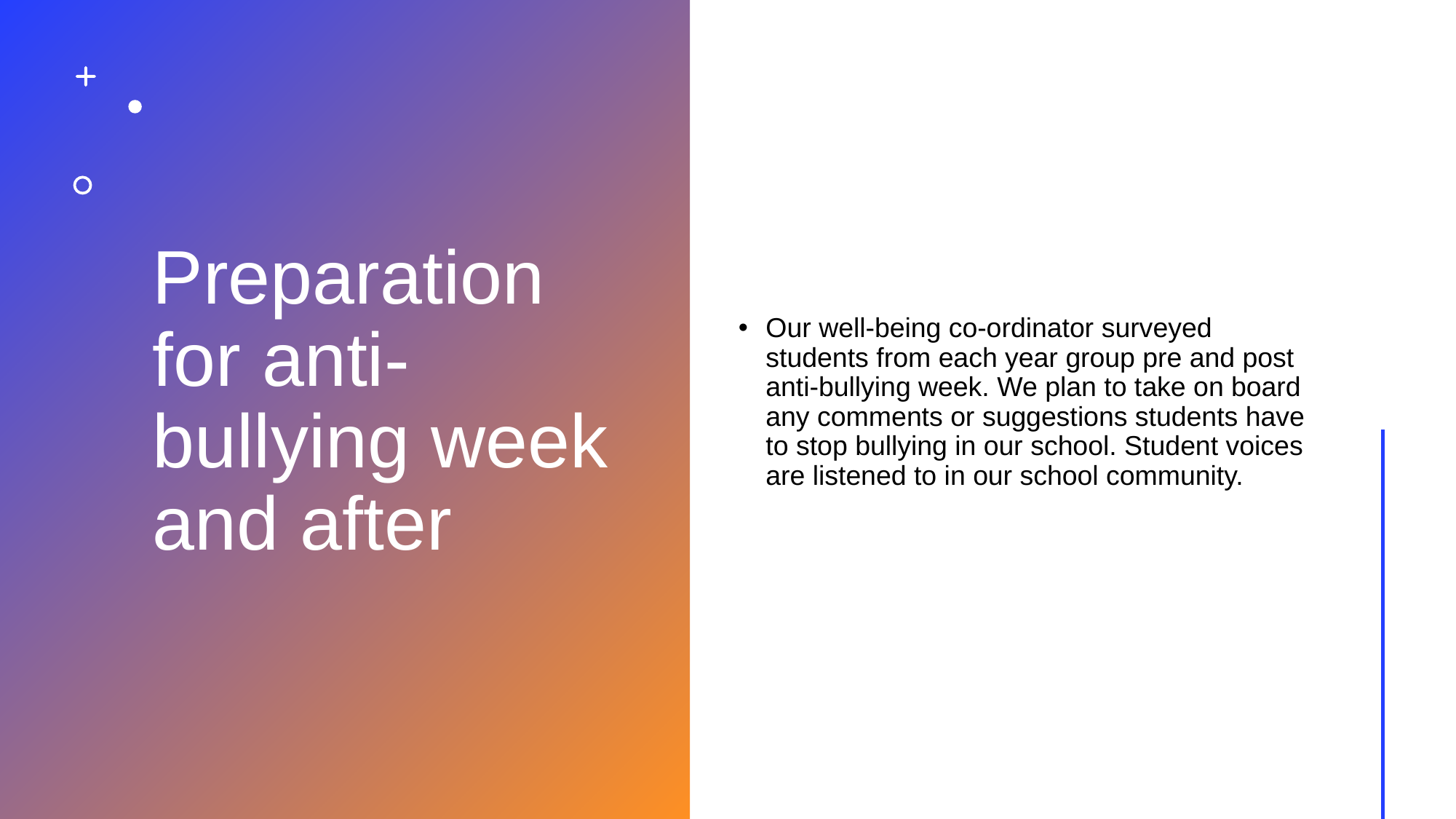

# Preparation for anti-bullying week and after
Our well-being co-ordinator surveyed students from each year group pre and post anti-bullying week. We plan to take on board any comments or suggestions students have to stop bullying in our school. Student voices are listened to in our school community.